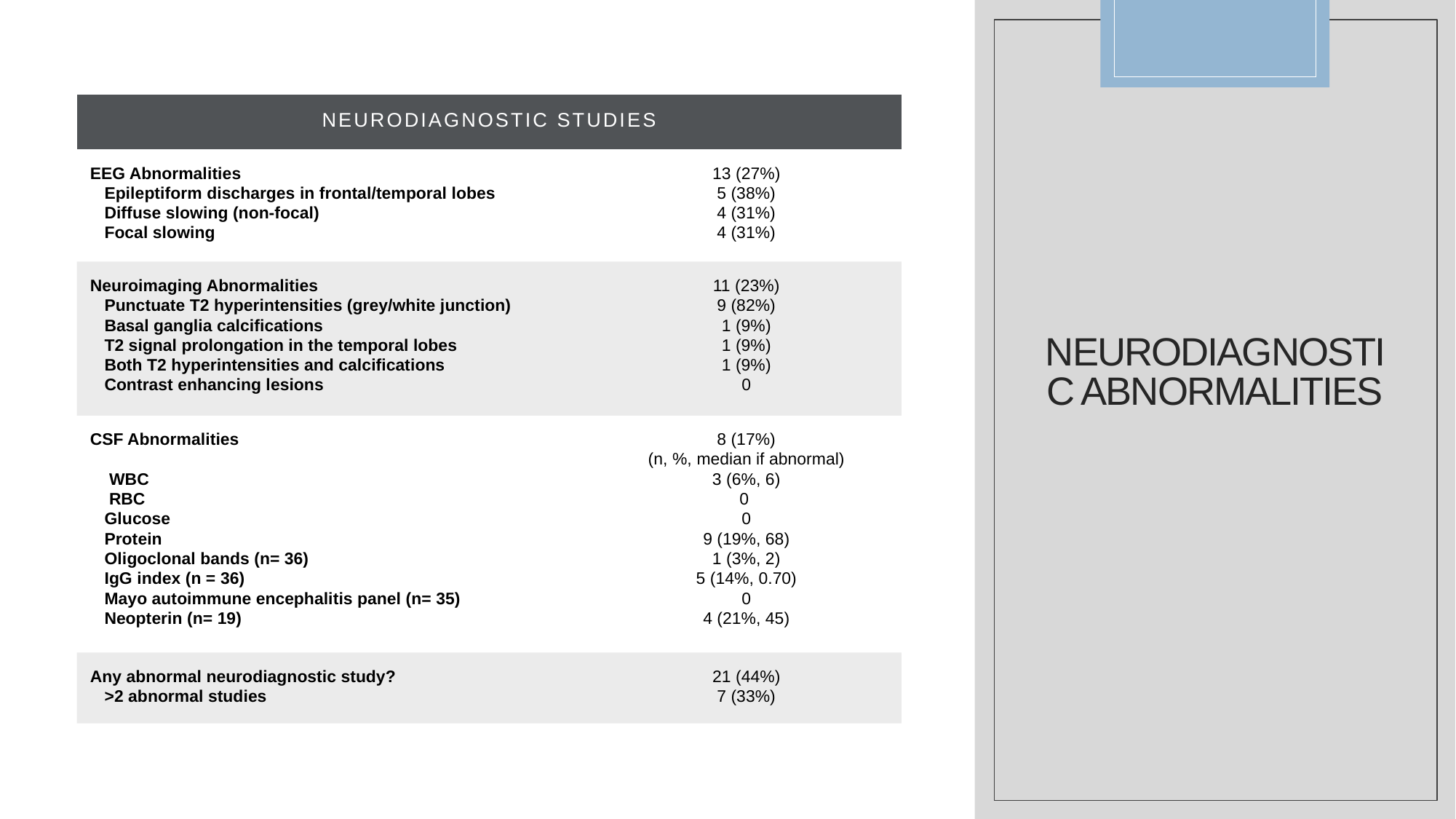

| Neurodiagnostic Studies |  |
| --- | --- |
| EEG Abnormalities Epileptiform discharges in frontal/temporal lobes Diffuse slowing (non-focal) Focal slowing | 13 (27%) 5 (38%) 4 (31%) 4 (31%) |
| Neuroimaging Abnormalities Punctuate T2 hyperintensities (grey/white junction) Basal ganglia calcifications T2 signal prolongation in the temporal lobes Both T2 hyperintensities and calcifications Contrast enhancing lesions | 11 (23%) 9 (82%) 1 (9%) 1 (9%) 1 (9%) 0 |
| CSF Abnormalities   WBC RBC Glucose Protein Oligoclonal bands (n= 36) IgG index (n = 36) Mayo autoimmune encephalitis panel (n= 35) Neopterin (n= 19) | 8 (17%) (n, %, median if abnormal) 3 (6%, 6) 0 0 9 (19%, 68) 1 (3%, 2) 5 (14%, 0.70) 0 4 (21%, 45) |
| Any abnormal neurodiagnostic study? >2 abnormal studies | 21 (44%) 7 (33%) |

# Neurodiagnostic Abnormalities